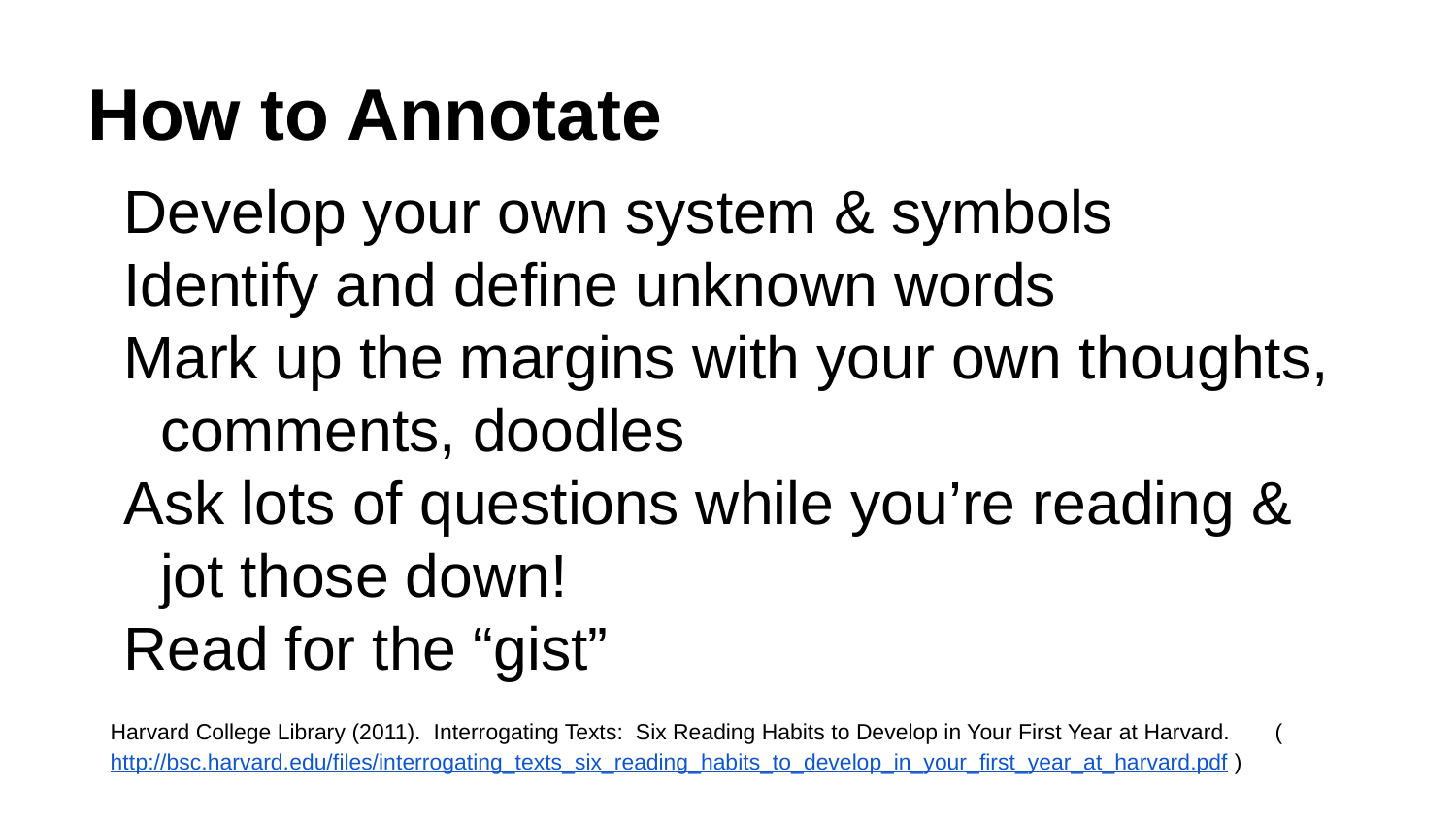

# How to Annotate
Develop your own system & symbols
Identify and define unknown words
Mark up the margins with your own thoughts, comments, doodles
Ask lots of questions while you’re reading & jot those down!
Read for the “gist”
Harvard College Library (2011).  Interrogating Texts:  Six Reading Habits to Develop in Your First Year at Harvard.	(http://bsc.harvard.edu/files/interrogating_texts_six_reading_habits_to_develop_in_your_first_year_at_harvard.pdf )